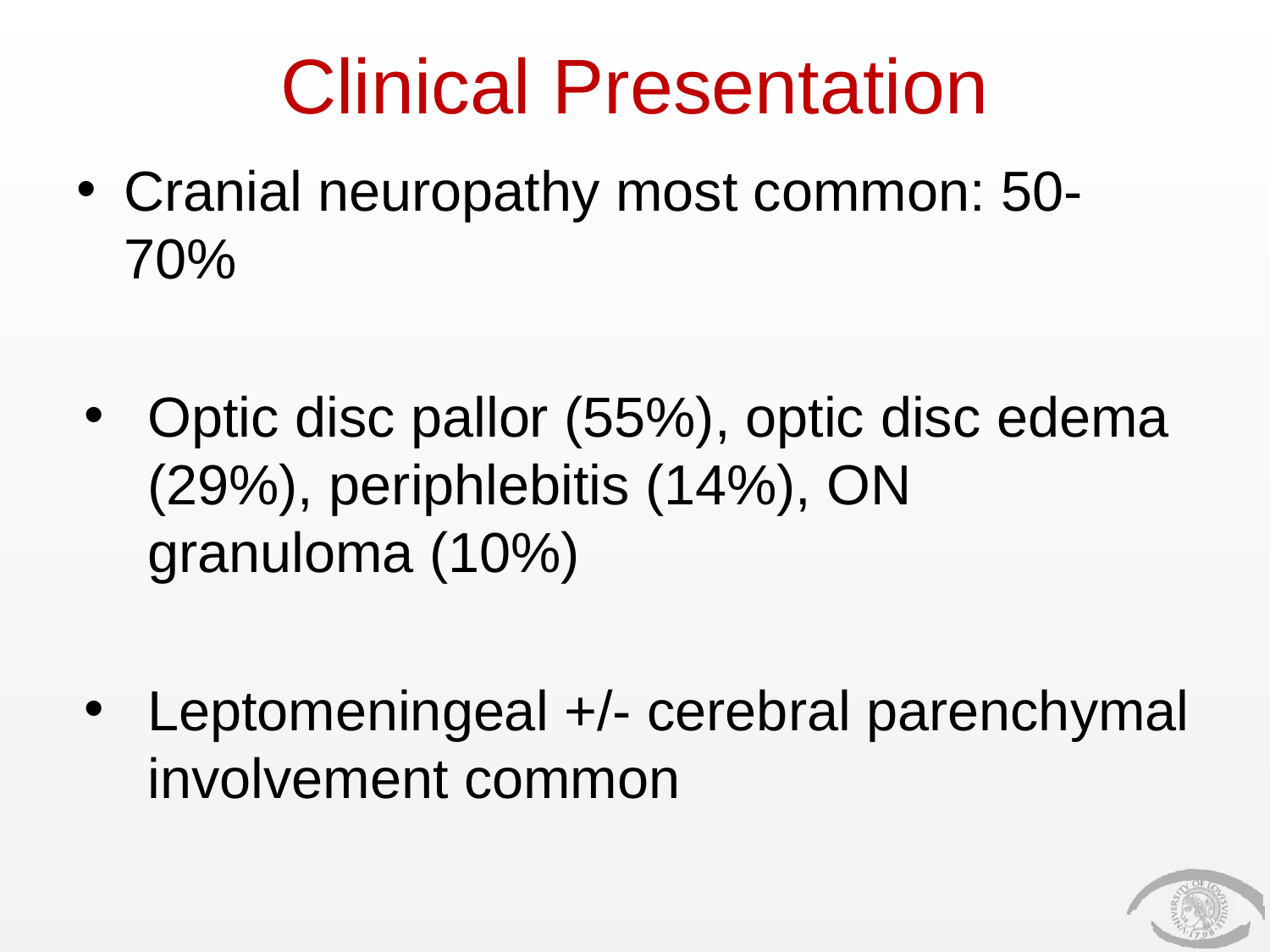

# Clinical Presentation
Cranial neuropathy most common: 50-70%

Optic disc pallor (55%), optic disc edema (29%), periphlebitis (14%), ON granuloma (10%)

Leptomeningeal +/- cerebral parenchymal involvement common